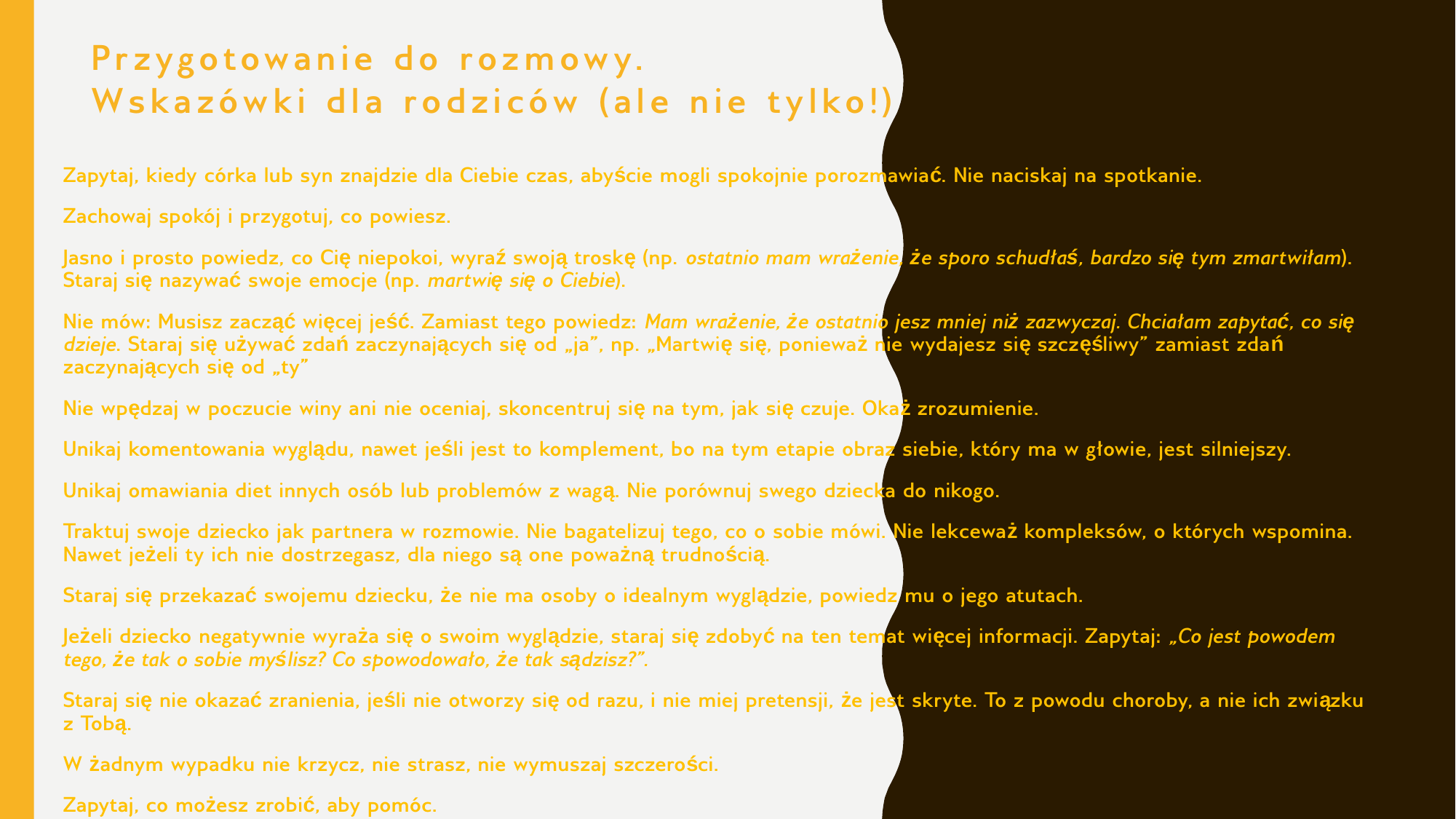

Przygotowanie do rozmowy.
Wskazówki dla rodziców (ale nie tylko!)
Zapytaj, kiedy córka lub syn znajdzie dla Ciebie czas, abyście mogli spokojnie porozmawiać. Nie naciskaj na spotkanie.
Zachowaj spokój i przygotuj, co powiesz.
Jasno i prosto powiedz, co Cię niepokoi, wyraź swoją troskę (np. ostatnio mam wrażenie, że sporo schudłaś, bardzo się tym zmartwiłam). Staraj się nazywać swoje emocje (np. martwię się o Ciebie).
Nie mów: Musisz zacząć więcej jeść. Zamiast tego powiedz: Mam wrażenie, że ostatnio jesz mniej niż zazwyczaj. Chciałam zapytać, co się dzieje. Staraj się używać zdań zaczynających się od „ja”, np. „Martwię się, ponieważ nie wydajesz się szczęśliwy” zamiast zdań zaczynających się od „ty”
Nie wpędzaj w poczucie winy ani nie oceniaj, skoncentruj się na tym, jak się czuje. Okaż zrozumienie.
Unikaj komentowania wyglądu, nawet jeśli jest to komplement, bo na tym etapie obraz siebie, który ma w głowie, jest silniejszy.
Unikaj omawiania diet innych osób lub problemów z wagą. Nie porównuj swego dziecka do nikogo.
Traktuj swoje dziecko jak partnera w rozmowie. Nie bagatelizuj tego, co o sobie mówi. Nie lekceważ kompleksów, o których wspomina. Nawet jeżeli ty ich nie dostrzegasz, dla niego są one poważną trudnością.
Staraj się przekazać swojemu dziecku, że nie ma osoby o idealnym wyglądzie, powiedz mu o jego atutach.
Jeżeli dziecko negatywnie wyraża się o swoim wyglądzie, staraj się zdobyć na ten temat więcej informacji. Zapytaj: „Co jest powodem tego, że tak o sobie myślisz? Co spowodowało, że tak sądzisz?”.
Staraj się nie okazać zranienia, jeśli nie otworzy się od razu, i nie miej pretensji, że jest skryte. To z powodu choroby, a nie ich związku z Tobą.
W żadnym wypadku nie krzycz, nie strasz, nie wymuszaj szczerości.
Zapytaj, co możesz zrobić, aby pomóc.
Zawsze bądź po stronie swojego dziecka.